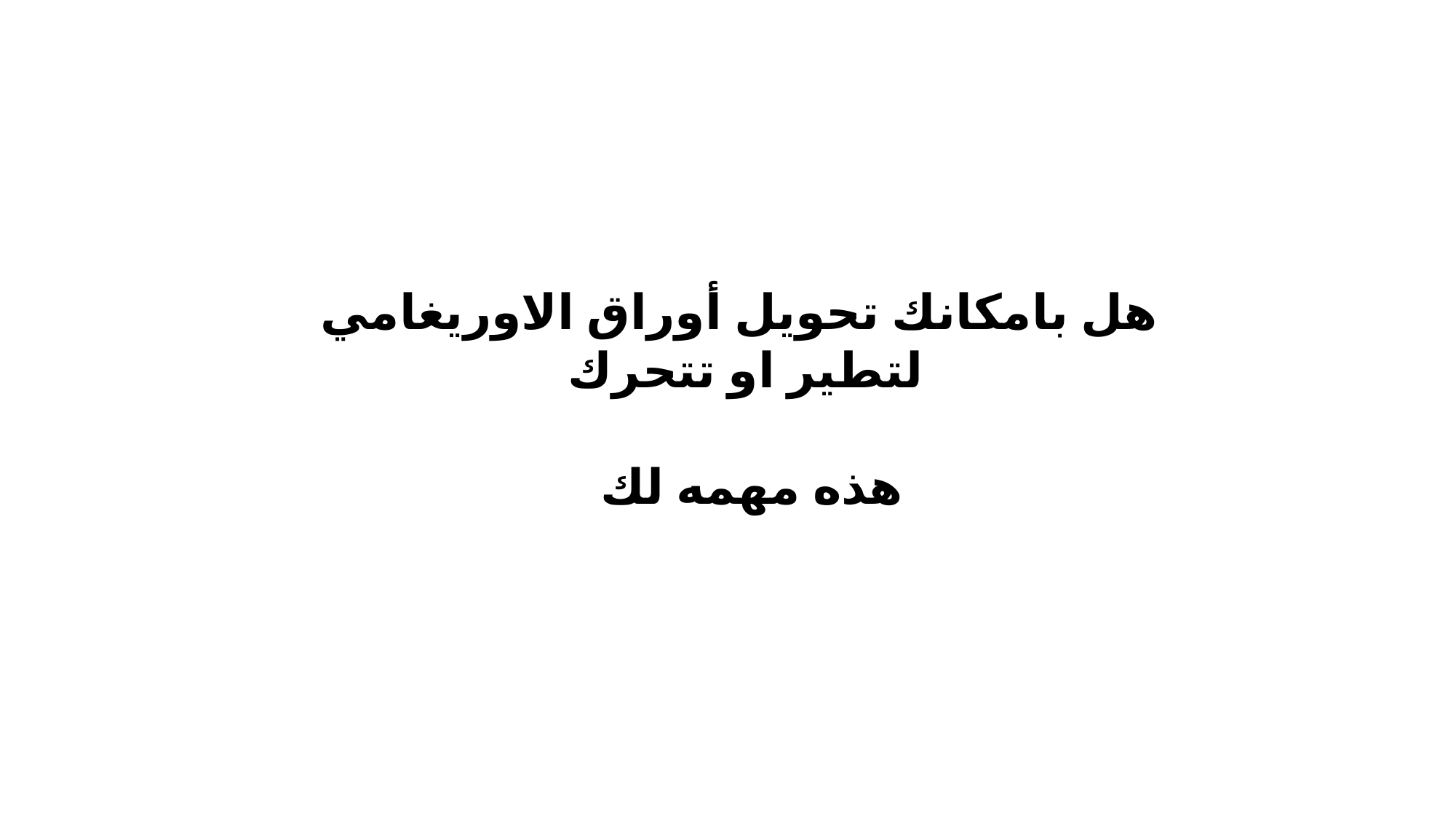

هل بامكانك تحويل أوراق الاوريغامي لتطير او تتحرك

هذه مهمه لك